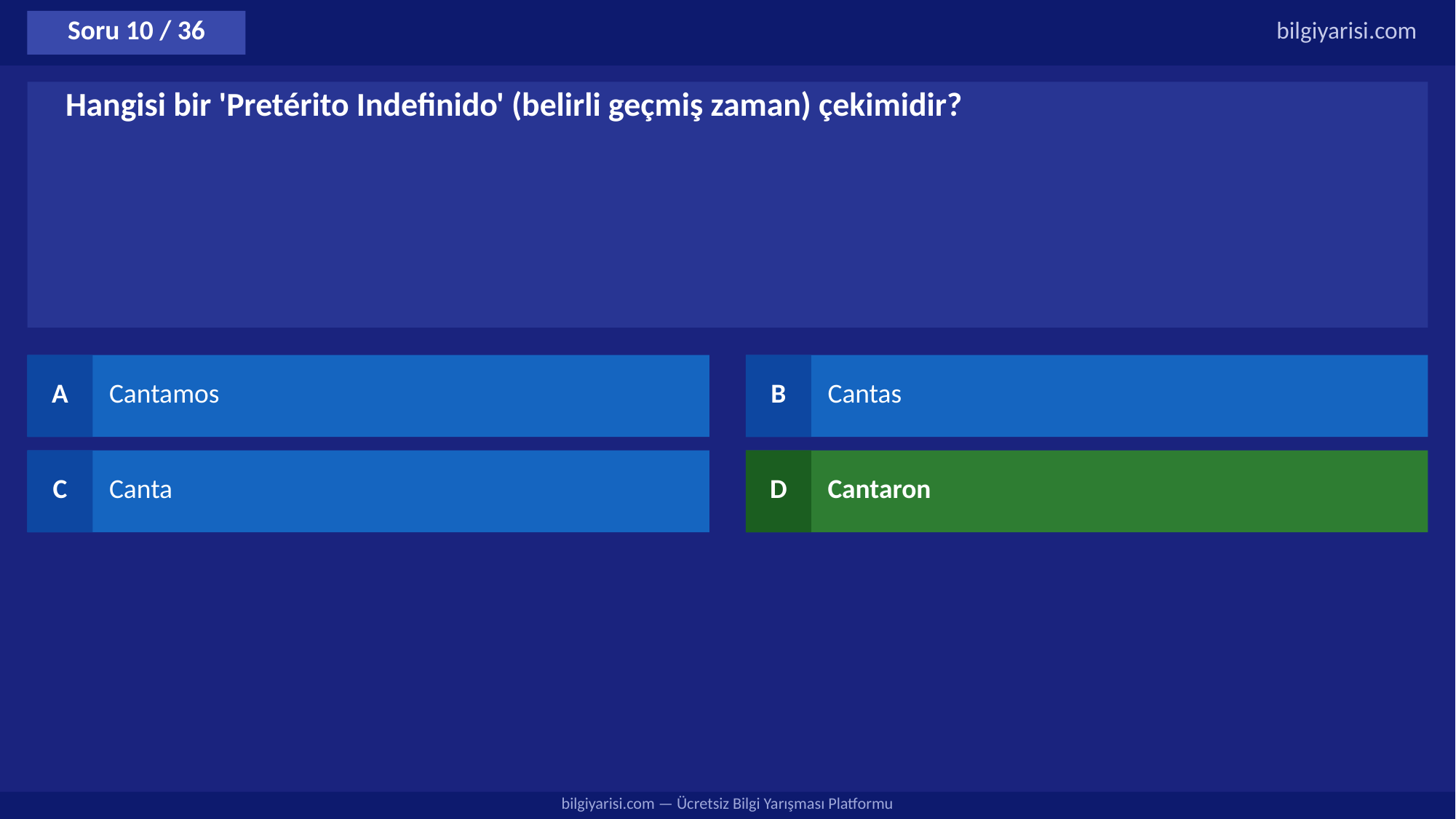

Soru 10 / 36
bilgiyarisi.com

Hangisi bir 'Pretérito Indefinido' (belirli geçmiş zaman) çekimidir?

A
Cantamos

B
Cantas

C
Canta

D
Cantaron
bilgiyarisi.com — Ücretsiz Bilgi Yarışması Platformu